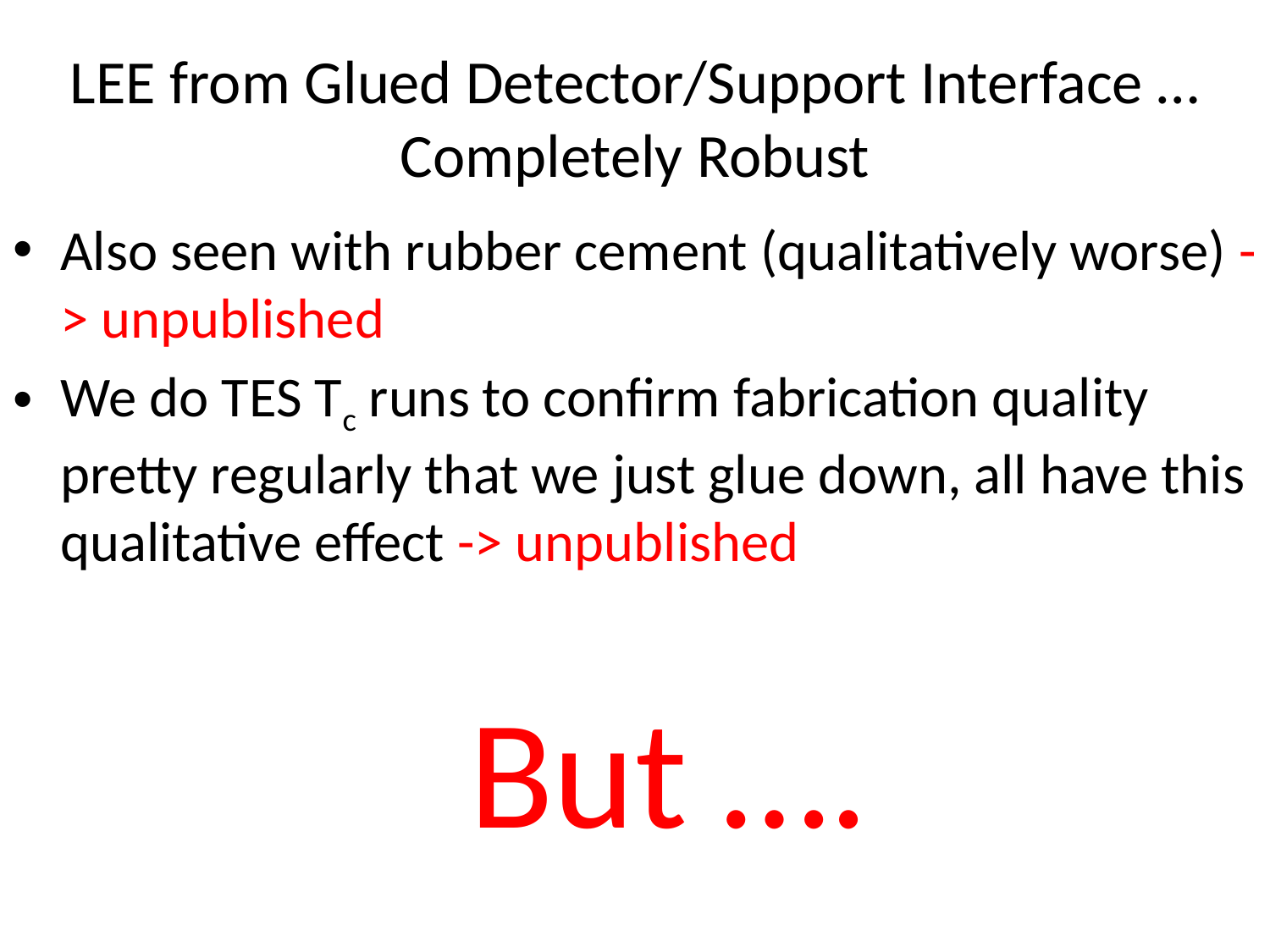

# LEE from Glued Detector/Support Interface … Completely Robust
Also seen with rubber cement (qualitatively worse) -> unpublished
We do TES Tc runs to confirm fabrication quality pretty regularly that we just glue down, all have this qualitative effect -> unpublished

But ….